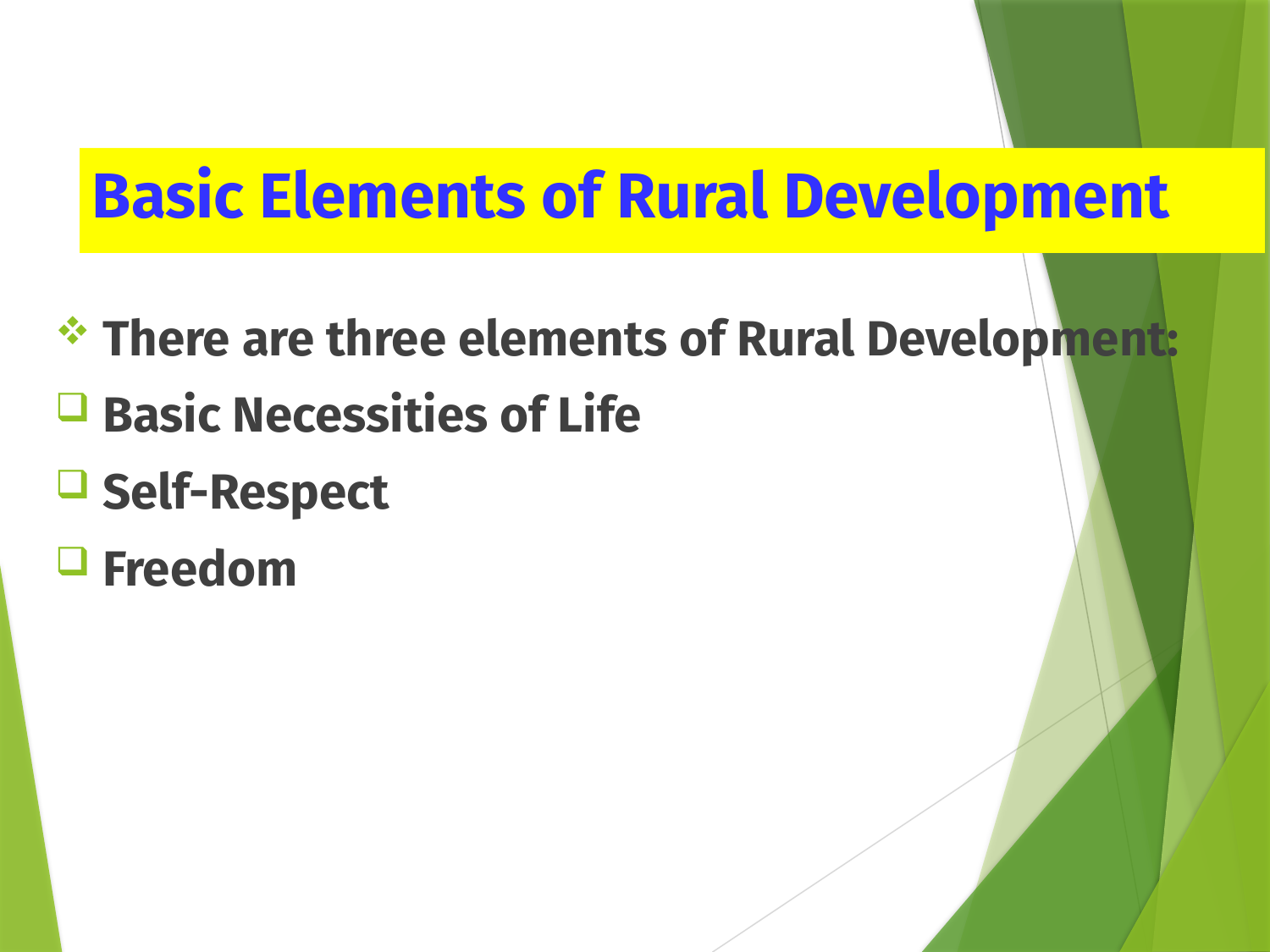

# Basic Elements of Rural Development
There are three elements of Rural Development:
Basic Necessities of Life
Self-Respect
Freedom